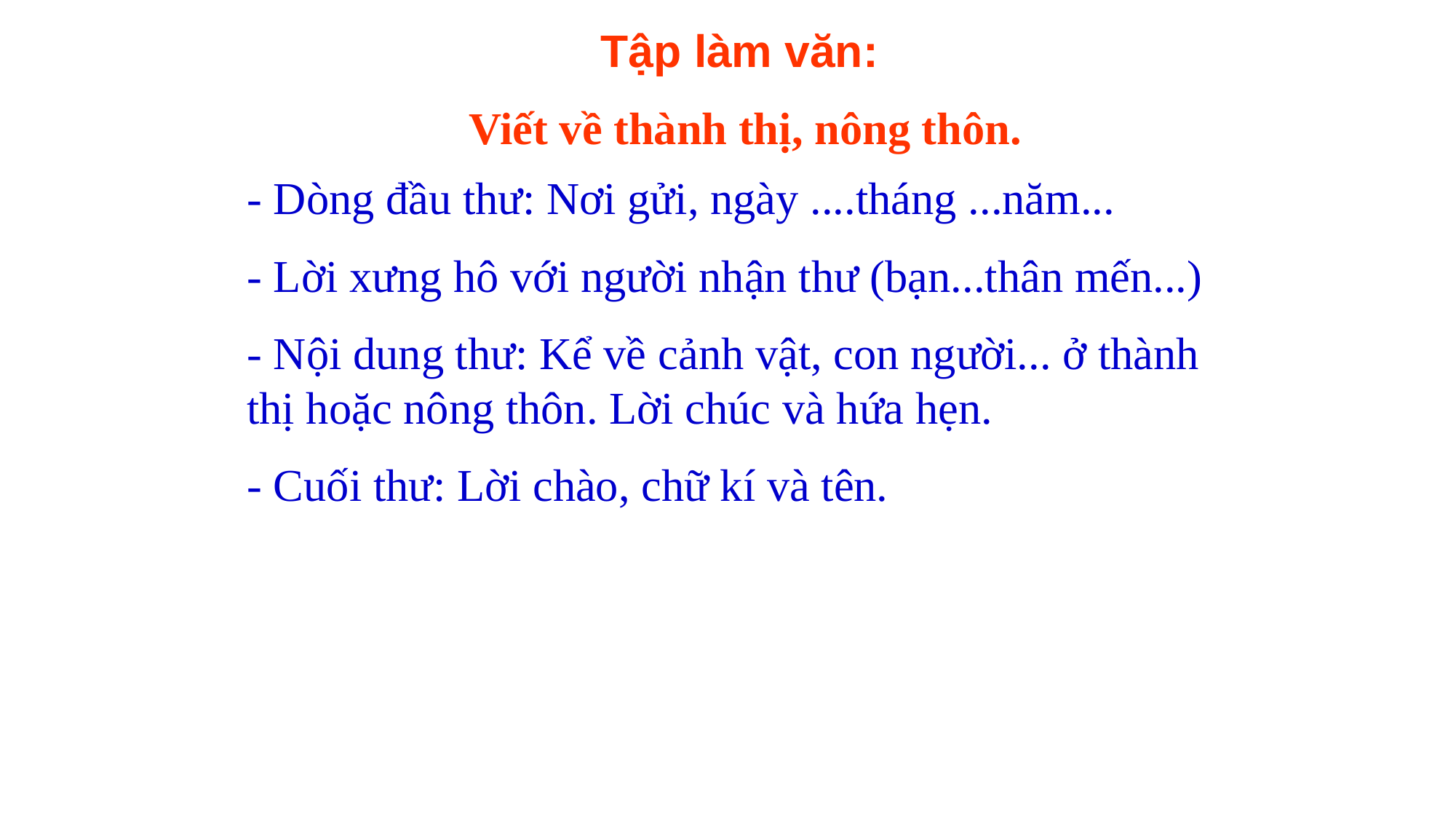

Tập làm văn:
Viết về thành thị, nông thôn.
- Dòng đầu thư: Nơi gửi, ngày ....tháng ...năm...
- Lời xưng hô với người nhận thư (bạn...thân mến...)
- Nội dung thư: Kể về cảnh vật, con người... ở thành thị hoặc nông thôn. Lời chúc và hứa hẹn.
- Cuối thư: Lời chào, chữ kí và tên.